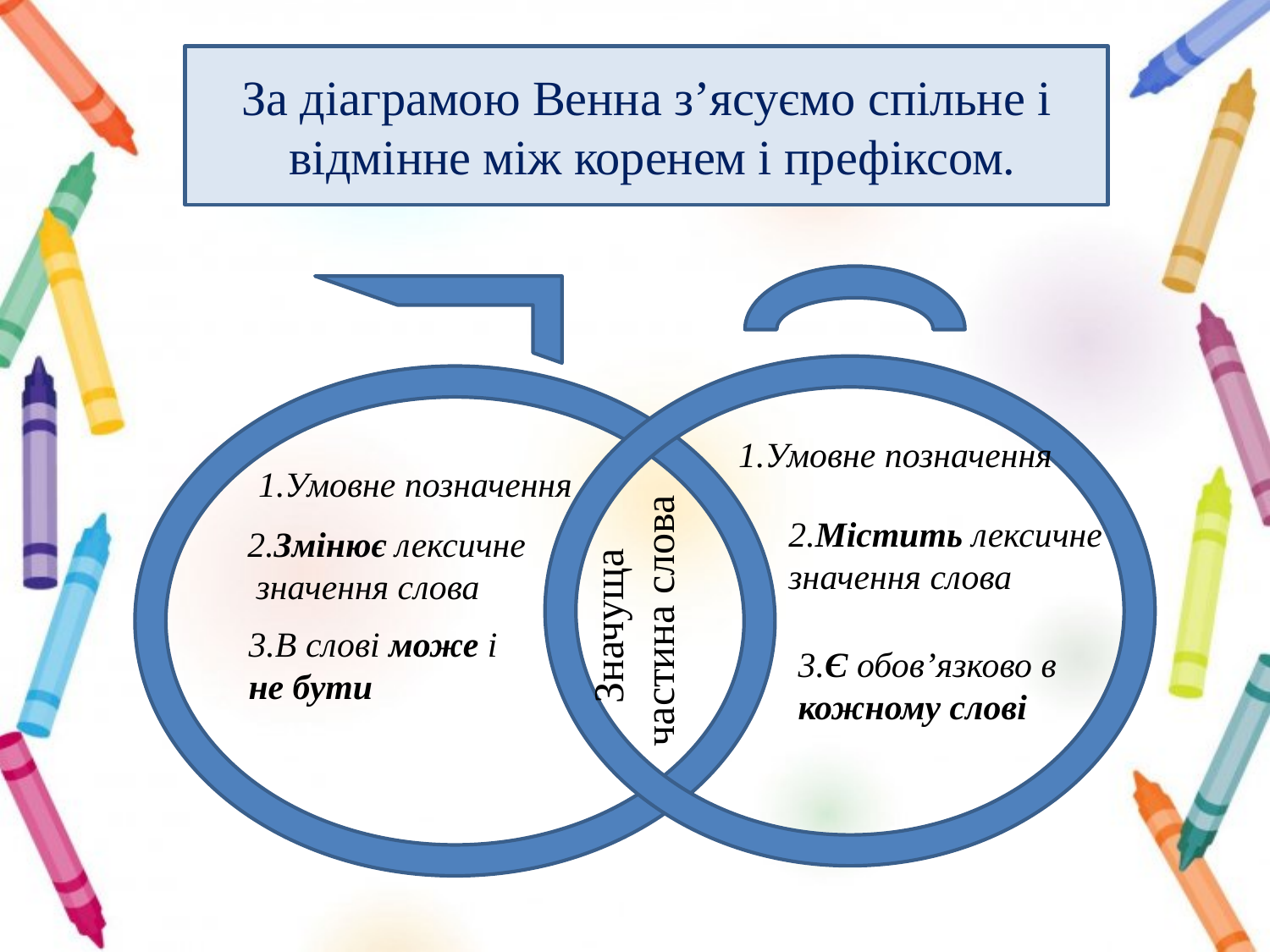

# За діаграмою Венна з’ясуємо спільне і відмінне між коренем і префіксом.

1.Умовне позначення
1.Умовне позначення
Значуща
частина слова
2.Містить лексичне
значення слова
2.Змінює лексичне
 значення слова
3.В слові може і
не бути
3.Є обов’язково в
кожному слові